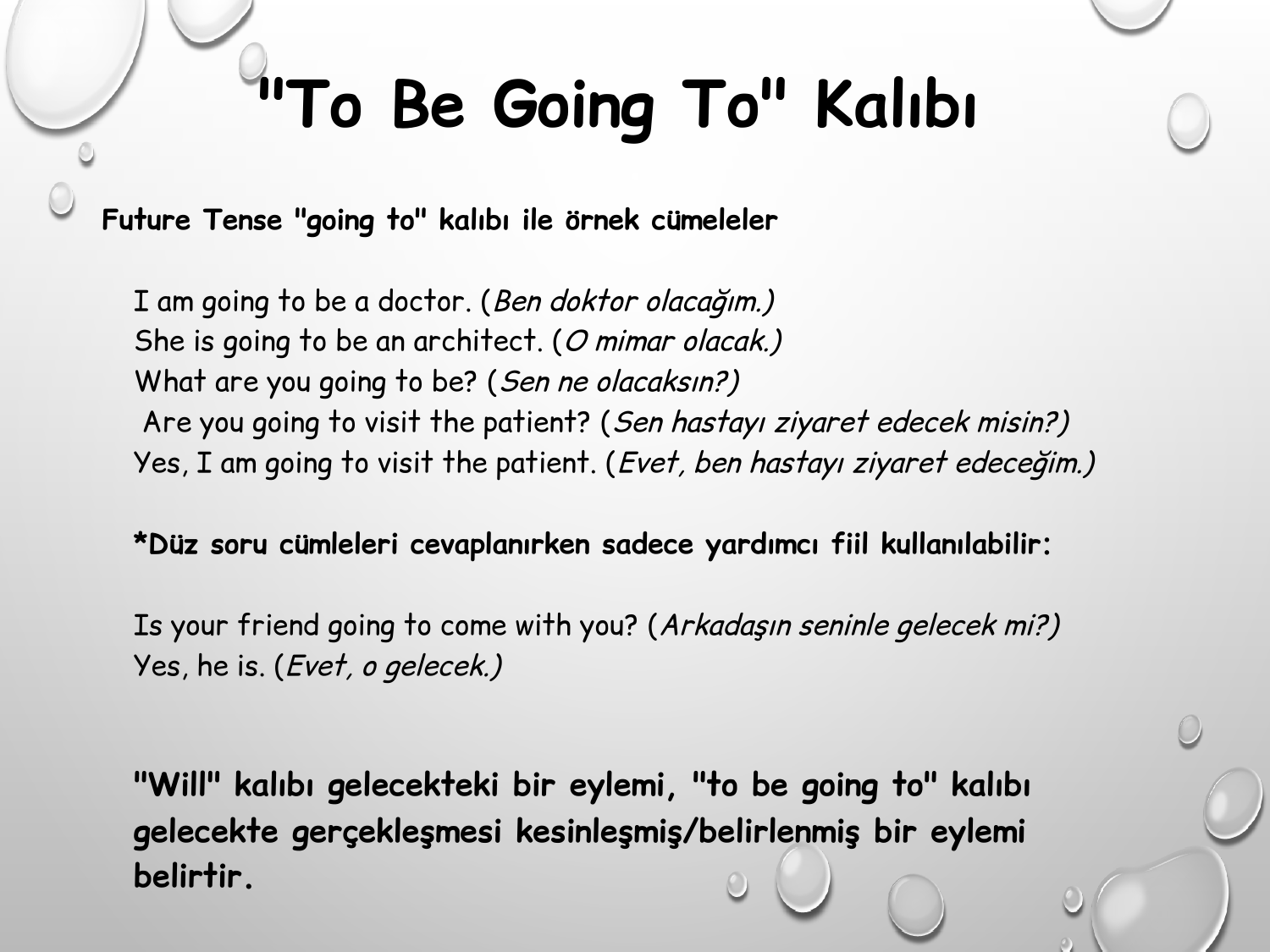

# "To Be Going To" Kalıbı
Future Tense "going to" kalıbı ile örnek cümeleler
 
I am going to be a doctor. (Ben doktor olacağım.)
She is going to be an architect. (O mimar olacak.)
What are you going to be? (Sen ne olacaksın?)
 Are you going to visit the patient? (Sen hastayı ziyaret edecek misin?) 
Yes, I am going to visit the patient. (Evet, ben hastayı ziyaret edeceğim.)
 
*Düz soru cümleleri cevaplanırken sadece yardımcı fiil kullanılabilir:
Is your friend going to come with you? (Arkadaşın seninle gelecek mi?) 
Yes, he is. (Evet, o gelecek.)

	"Will" kalıbı gelecekteki bir eylemi, "to be going to" kalıbı gelecekte gerçekleşmesi kesinleşmiş/belirlenmiş bir eylemi belirtir.